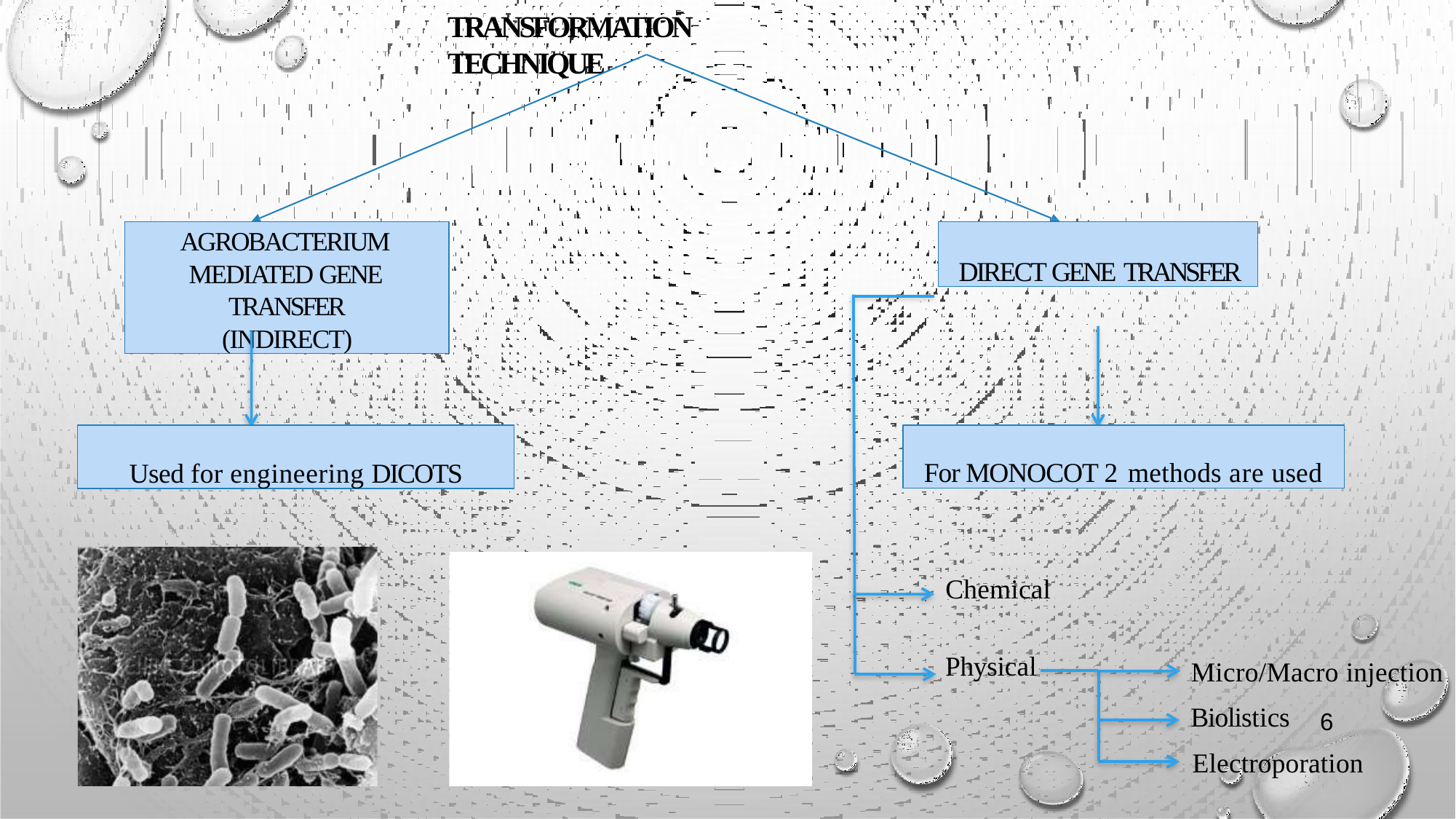

# TRANSFORMATION TECHNIQUE

AGROBACTERIUM  MEDIATED GENE  TRANSFER (INDIRECT)
DIRECT GENE TRANSFER

Used for engineering DICOTS
For MONOCOT 2 methods are used

Chemical

Physical
Micro/Macro injection

Biolistics

6

Electroporation